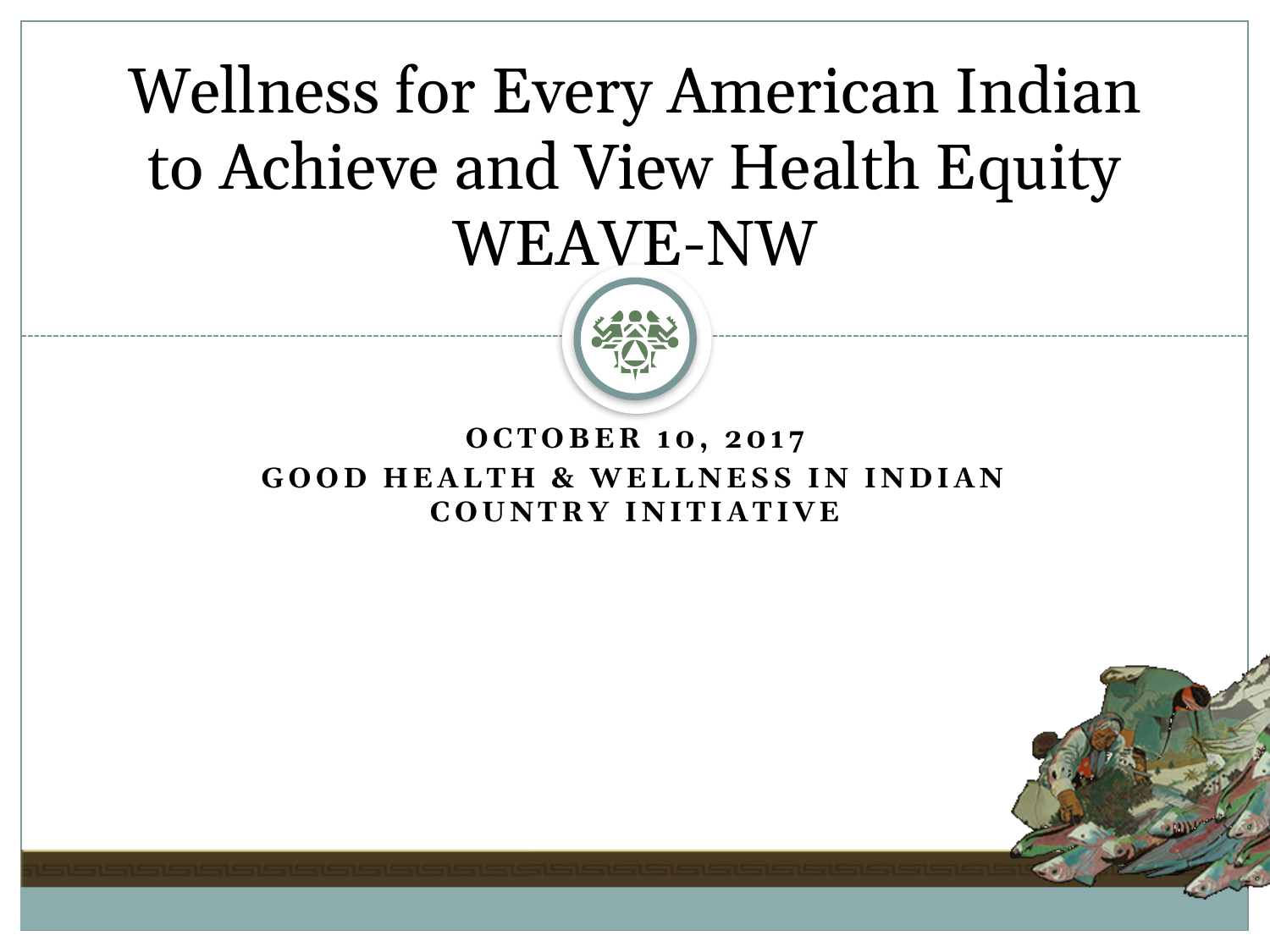

# Wellness for Every American Indian to Achieve and View Health Equity WEAVE-NW
October 10, 2017
Good Health & Wellness in Indian country initiative